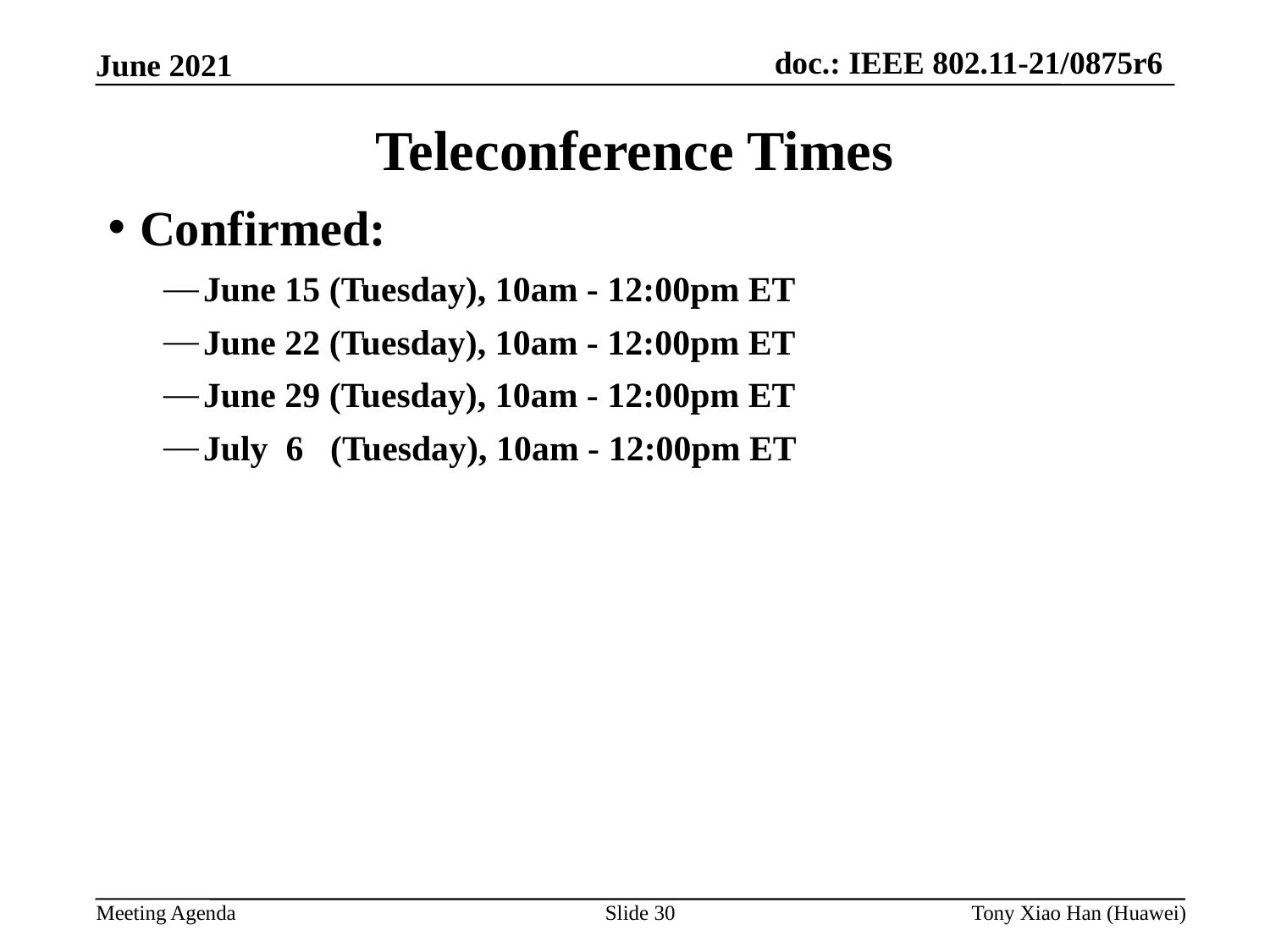

Teleconference Times
Confirmed:
June 15 (Tuesday), 10am - 12:00pm ET
June 22 (Tuesday), 10am - 12:00pm ET
June 29 (Tuesday), 10am - 12:00pm ET
July  6   (Tuesday), 10am - 12:00pm ET

Slide 30
Tony Xiao Han (Huawei)